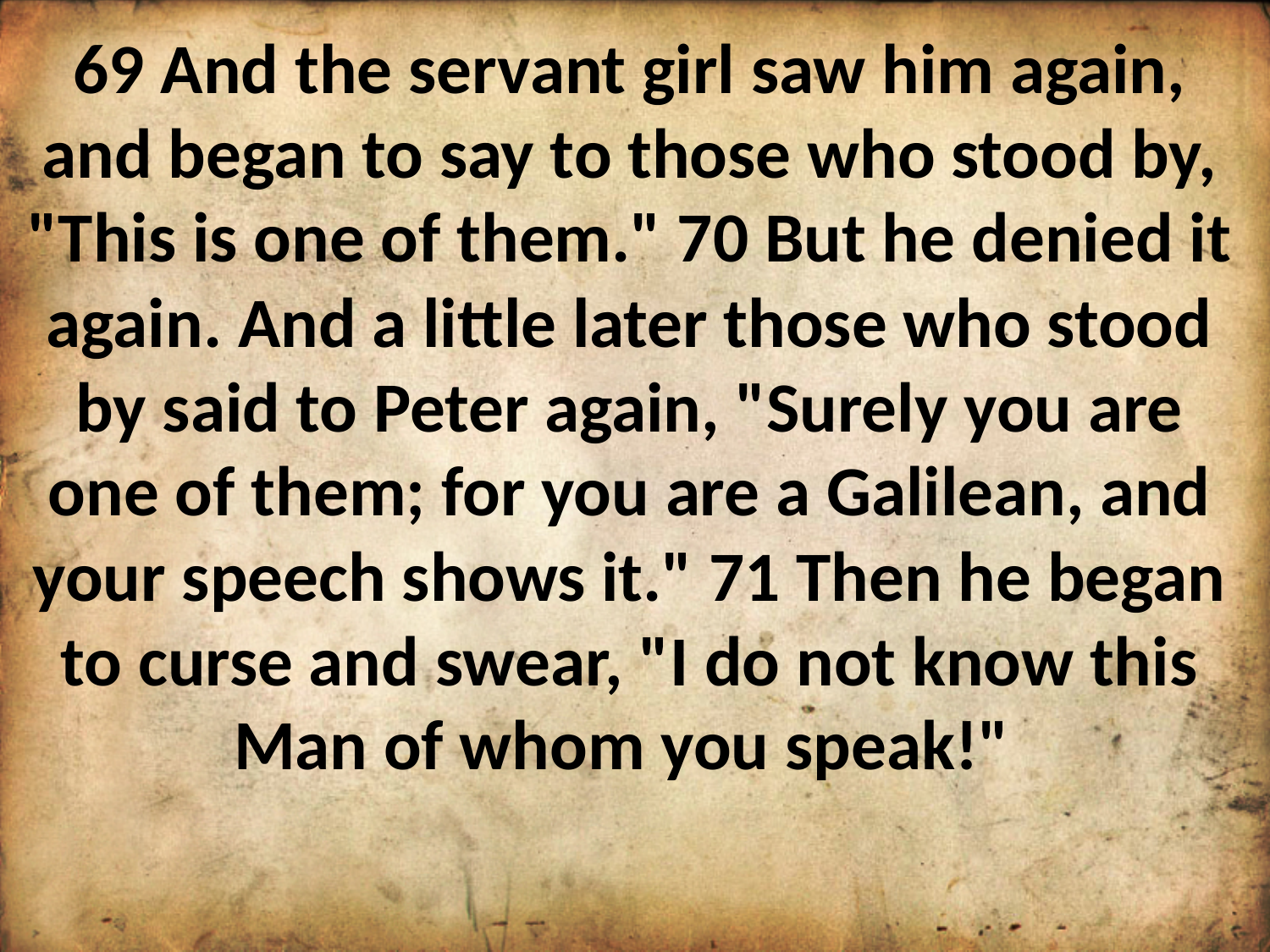

69 And the servant girl saw him again, and began to say to those who stood by, "This is one of them." 70 But he denied it again. And a little later those who stood by said to Peter again, "Surely you are one of them; for you are a Galilean, and your speech shows it." 71 Then he began to curse and swear, "I do not know this Man of whom you speak!"